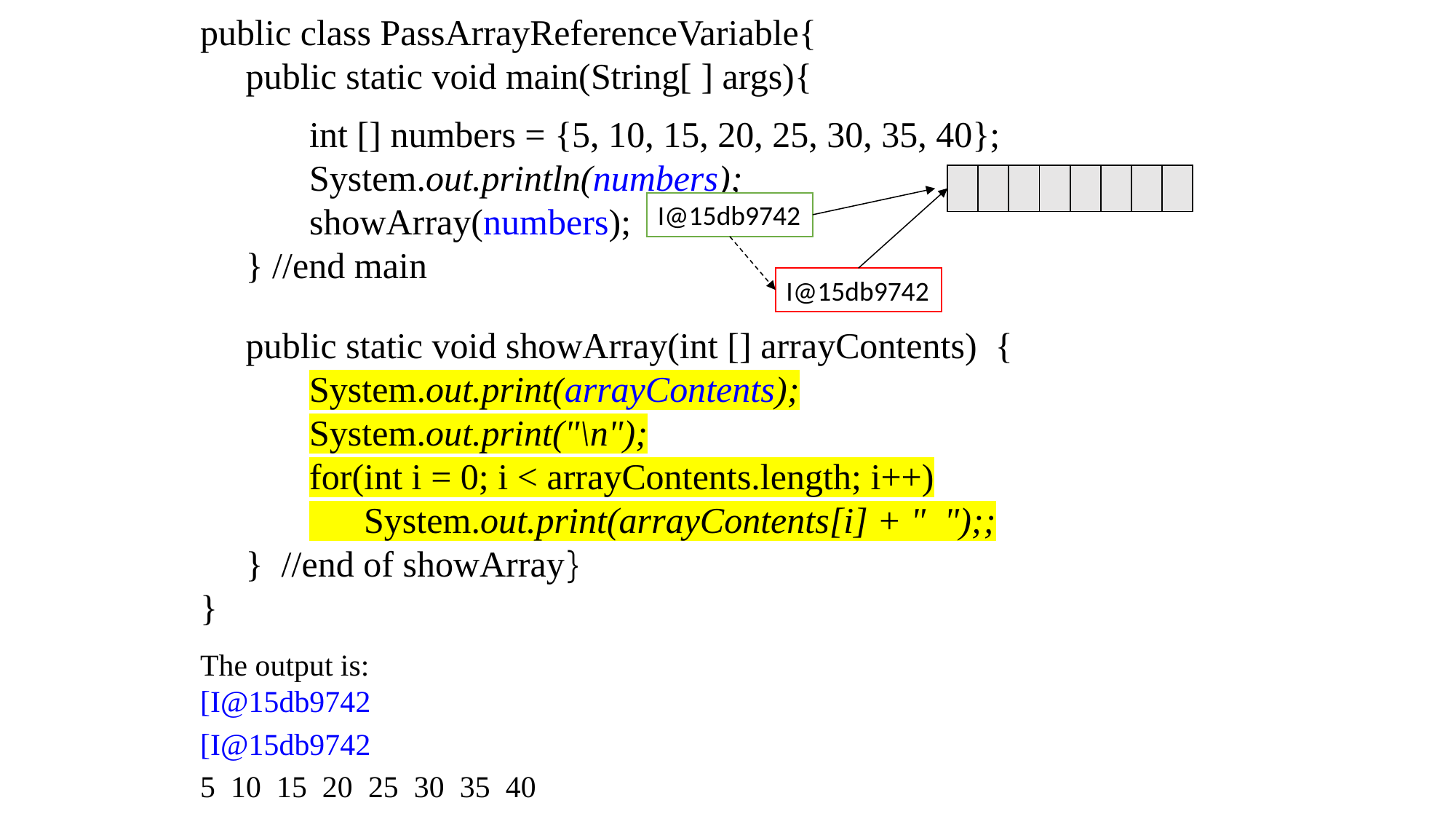

public class PassArrayReferenceVariable{
     public static void main(String[ ] args){
            int [] numbers = {5, 10, 15, 20, 25, 30, 35, 40};
	System.out.println(numbers);
	showArray(numbers);
     } //end main

     public static void showArray(int [] arrayContents)  {
	System.out.print(arrayContents);
	System.out.print("\n");
	for(int i = 0; i < arrayContents.length; i++)
	      System.out.print(arrayContents[i] + "  ");;
     }  //end of showArray}
}

The output is:
[I@15db9742
[I@15db9742
5  10  15  20  25  30  35  40
|  |  |  |  |  |  |  |  |
| --- | --- | --- | --- | --- | --- | --- | --- |
I@15db9742
I@15db9742